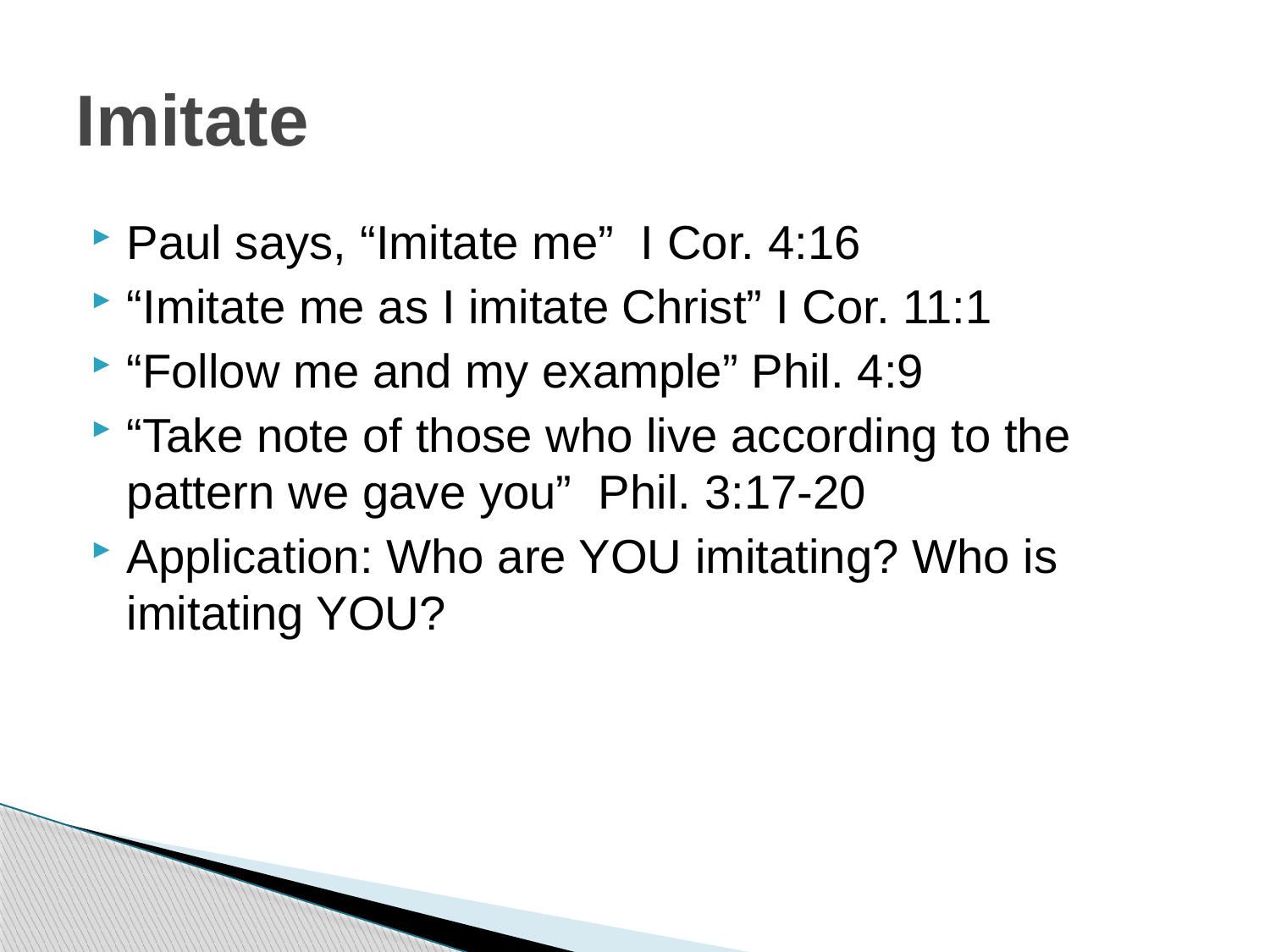

# Imitate
Paul says, “Imitate me”  I Cor. 4:16
“Imitate me as I imitate Christ” I Cor. 11:1
“Follow me and my example” Phil. 4:9
“Take note of those who live according to the pattern we gave you”  Phil. 3:17-20
Application: Who are YOU imitating? Who is imitating YOU?